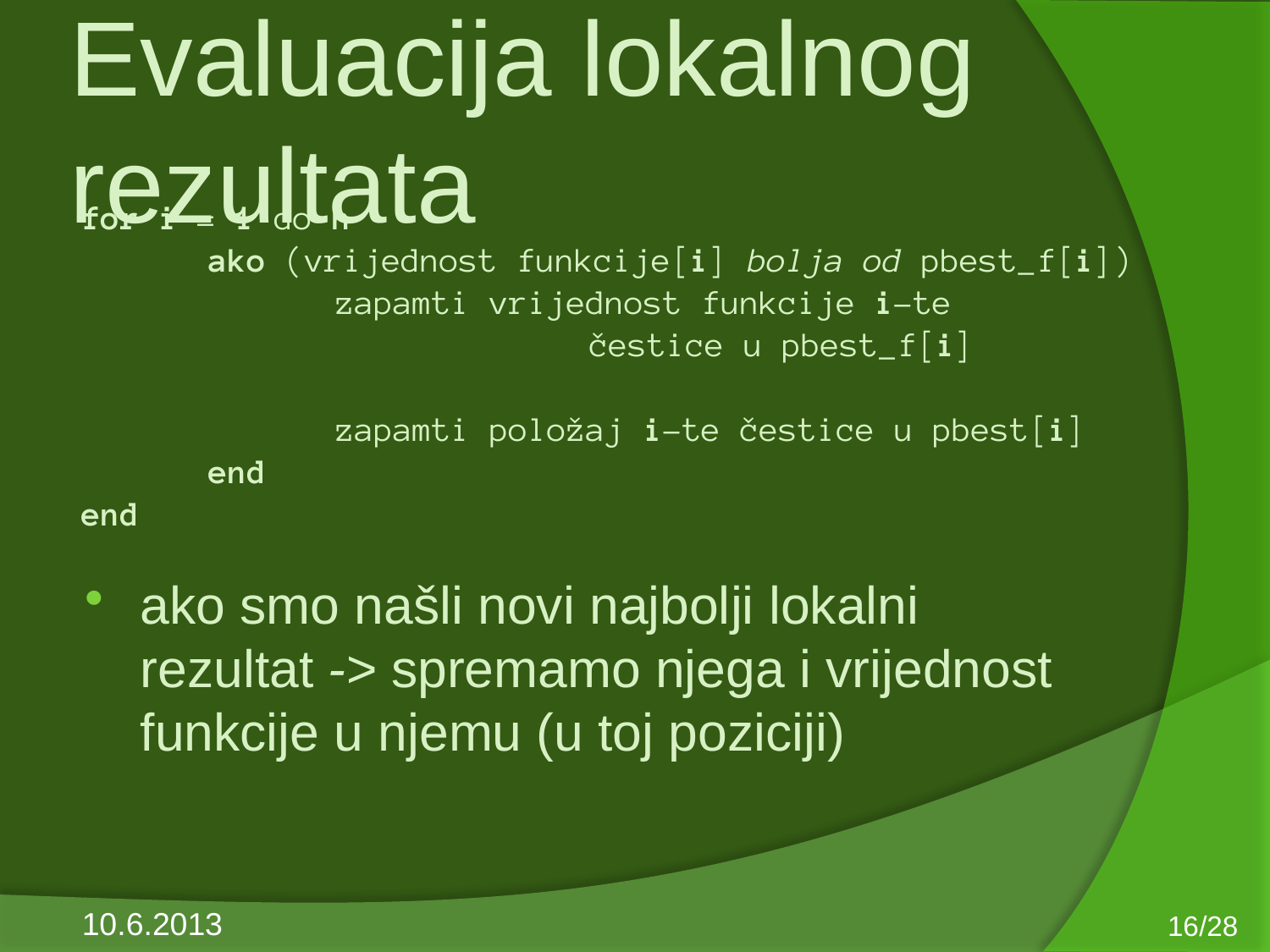

# Evaluacija lokalnog rezultata
for i = 1 do n
	ako (vrijednost funkcije[i] bolja od pbest_f[i])
		zapamti vrijednost funkcije i-te 					čestice u pbest_f[i]

		zapamti položaj i-te čestice u pbest[i]
	end
end
ako smo našli novi najbolji lokalni rezultat -> spremamo njega i vrijednost funkcije u njemu (u toj poziciji)
16/28
10.6.2013